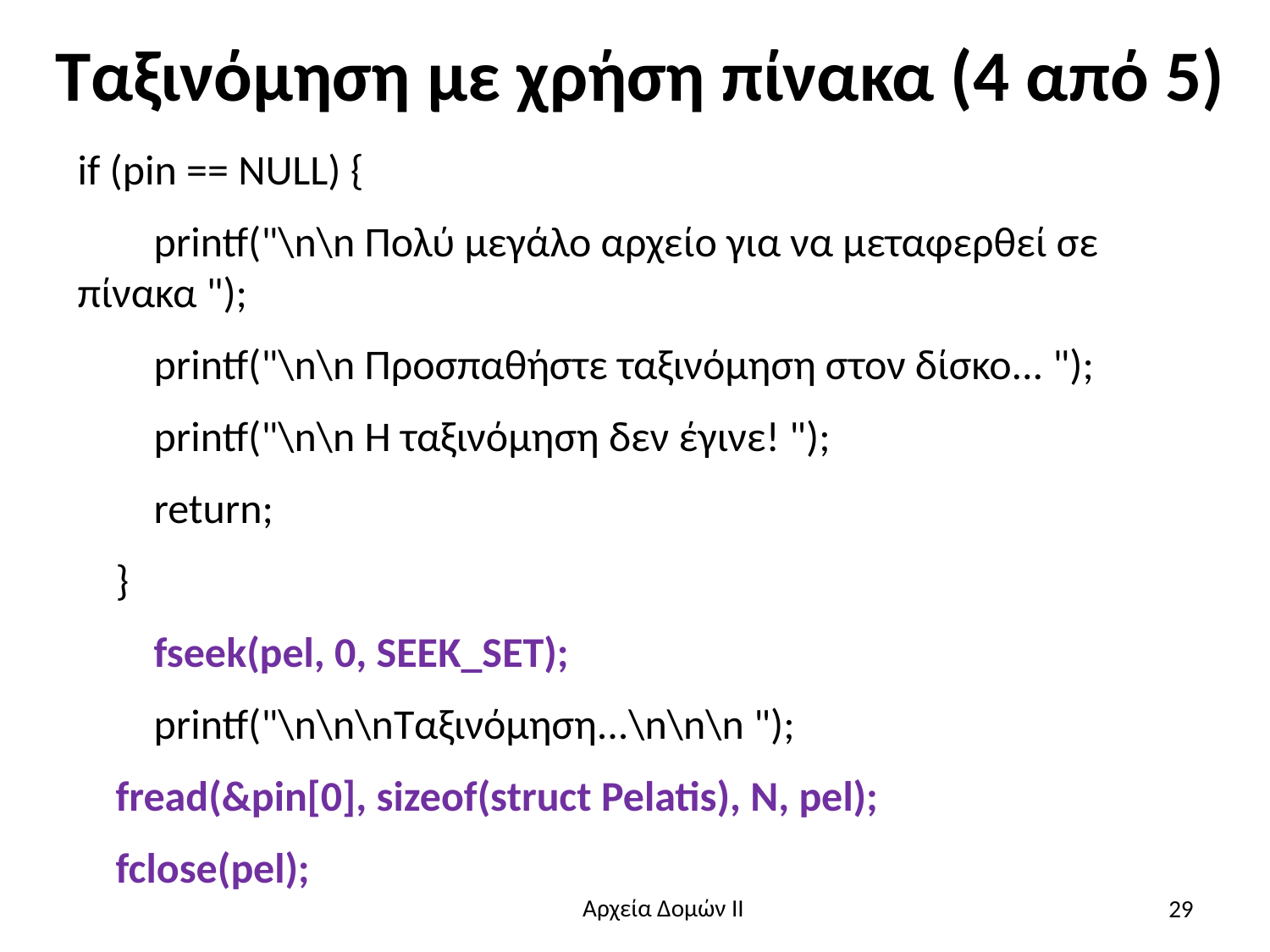

# Ταξινόμηση με χρήση πίνακα (4 από 5)
if (pin == NULL) {
        printf("\n\n Πολύ μεγάλο αρχείο για να μεταφερθεί σε πίνακα ");
        printf("\n\n Προσπαθήστε ταξινόμηση στον δίσκο... ");
        printf("\n\n H ταξινόμηση δεν έγινε! ");
        return;
    }
        fseek(pel, 0, SEEK_SET);
        printf("\n\n\nΤαξινόμηση...\n\n\n ");
    fread(&pin[0], sizeof(struct Pelatis), N, pel);
    fclose(pel);
29
Αρχεία Δομών ΙΙ